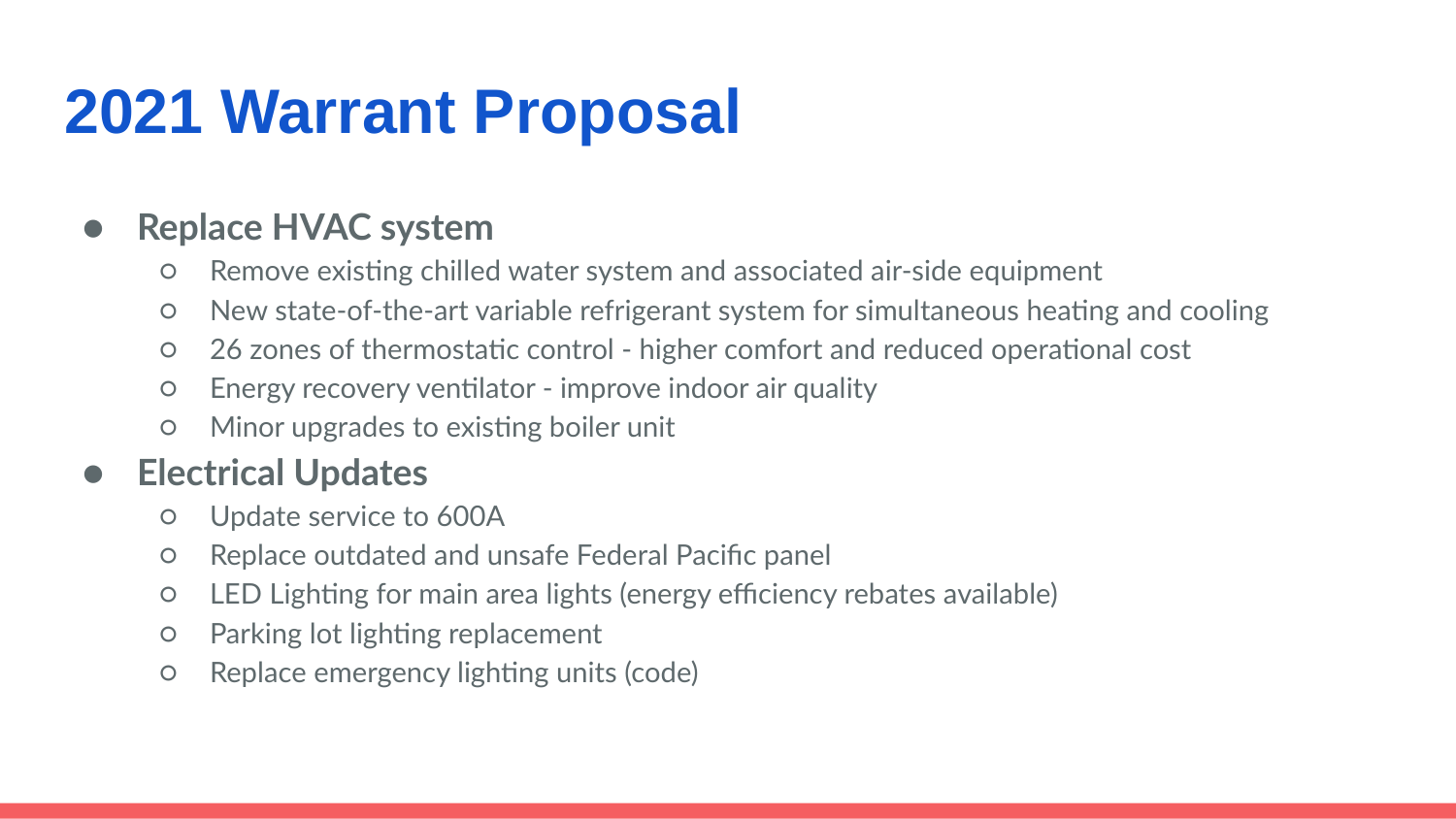

# 2021 Warrant Proposal
Replace HVAC system
Remove existing chilled water system and associated air-side equipment
New state-of-the-art variable refrigerant system for simultaneous heating and cooling
26 zones of thermostatic control - higher comfort and reduced operational cost
Energy recovery ventilator - improve indoor air quality
Minor upgrades to existing boiler unit
Electrical Updates
Update service to 600A
Replace outdated and unsafe Federal Pacific panel
LED Lighting for main area lights (energy efficiency rebates available)
Parking lot lighting replacement
Replace emergency lighting units (code)